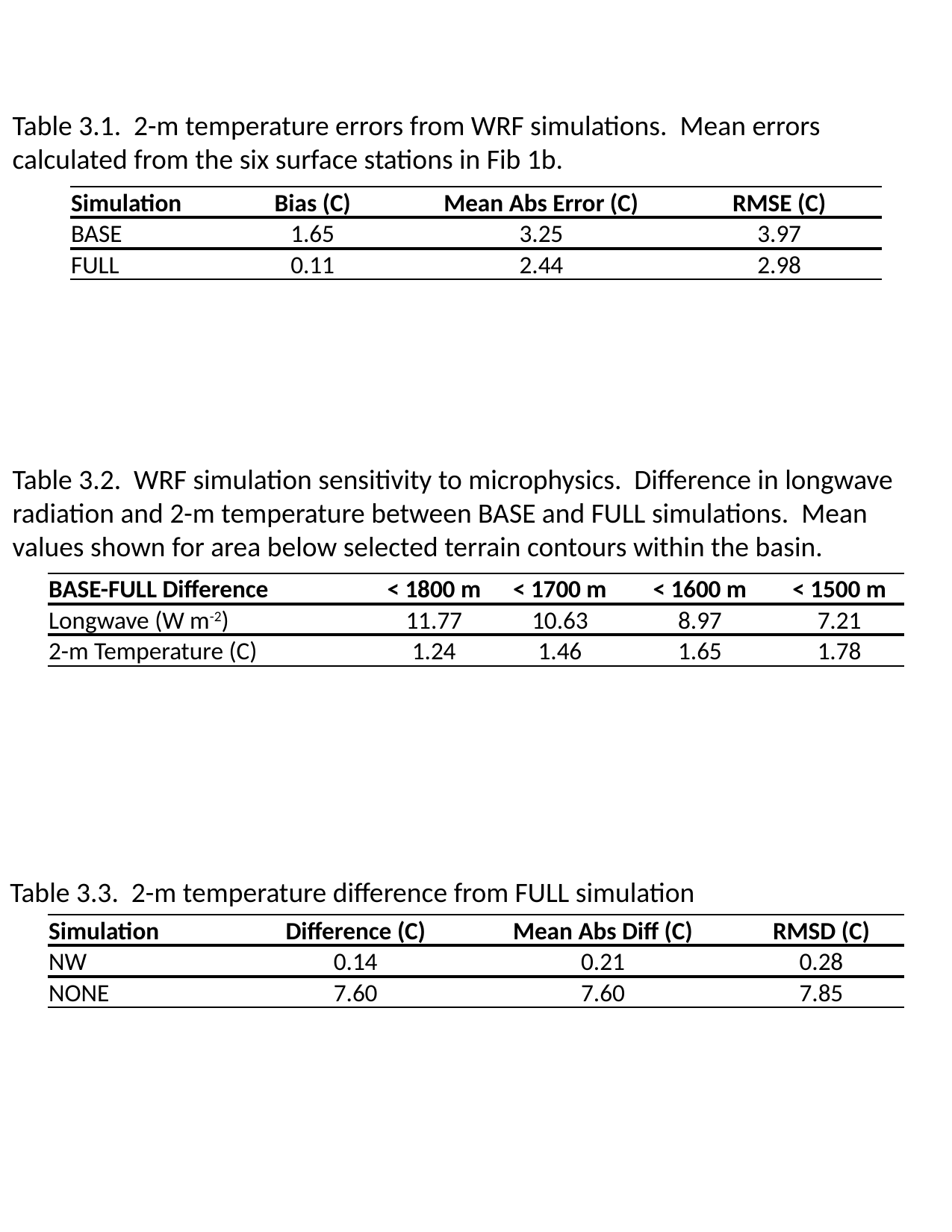

Table 3.1.  2-m temperature errors from WRF simulations.  Mean errors calculated from the six surface stations in Fib 1b.
| Simulation | Bias (C) | Mean Abs Error (C) | RMSE (C) |
| --- | --- | --- | --- |
| BASE | 1.65 | 3.25 | 3.97 |
| FULL | 0.11 | 2.44 | 2.98 |
Table 3.2.  WRF simulation sensitivity to microphysics.  Difference in longwave radiation and 2-m temperature between BASE and FULL simulations.  Mean values shown for area below selected terrain contours within the basin.
| BASE-FULL Difference | < 1800 m | < 1700 m | < 1600 m | < 1500 m |
| --- | --- | --- | --- | --- |
| Longwave (W m-2) | 11.77 | 10.63 | 8.97 | 7.21 |
| 2-m Temperature (C) | 1.24 | 1.46 | 1.65 | 1.78 |
Table 3.3.  2-m temperature difference from FULL simulation
| Simulation | Difference (C) | Mean Abs Diff (C) | RMSD (C) |
| --- | --- | --- | --- |
| NW | 0.14 | 0.21 | 0.28 |
| NONE | 7.60 | 7.60 | 7.85 |